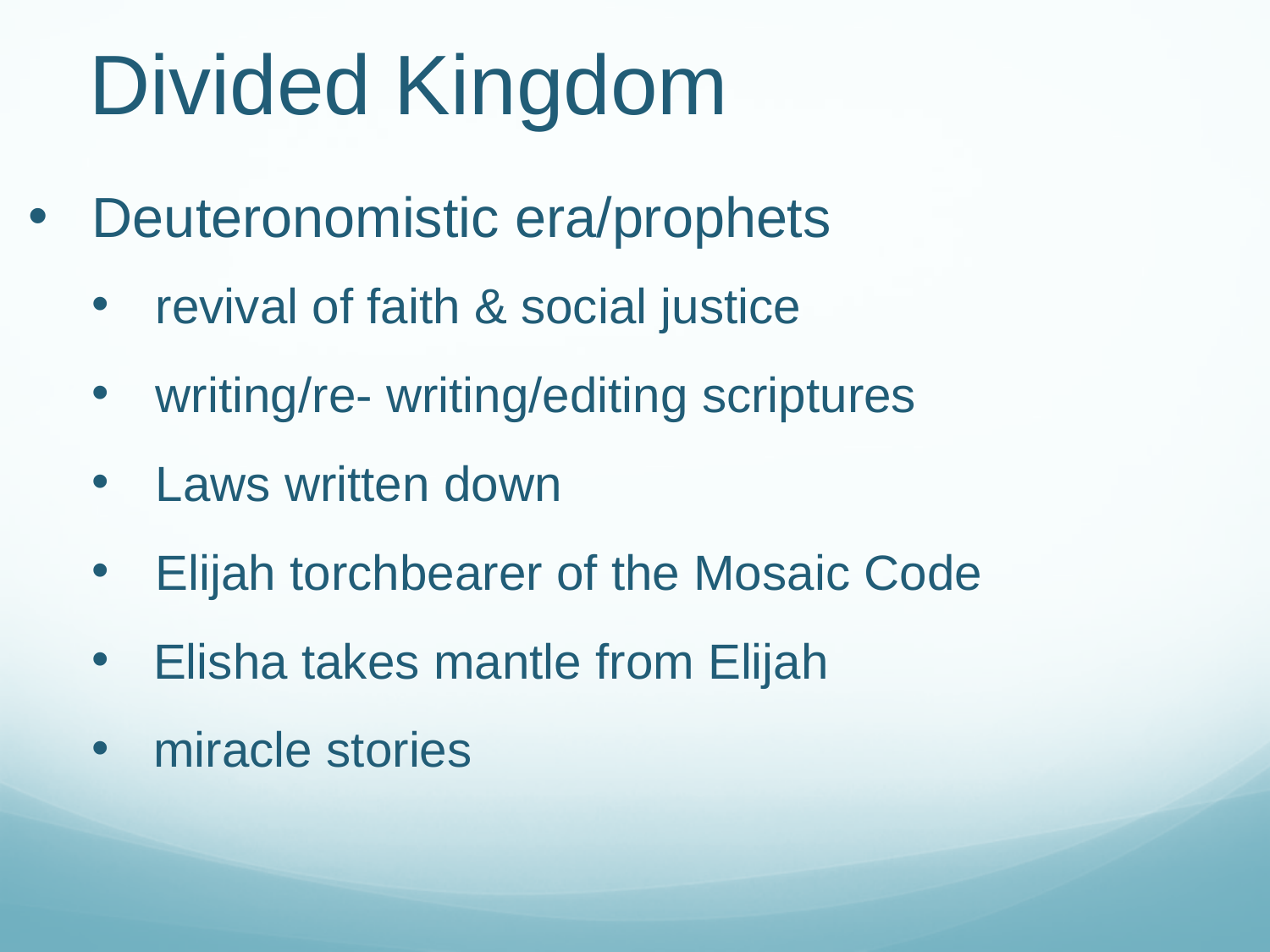

# Divided Kingdom
Deuteronomistic era/prophets

revival of faith & social justice

writing/re- writing/editing scriptures

Laws written down

Elijah torchbearer of the Mosaic Code

 Elisha takes mantle from Elijah

 miracle stories